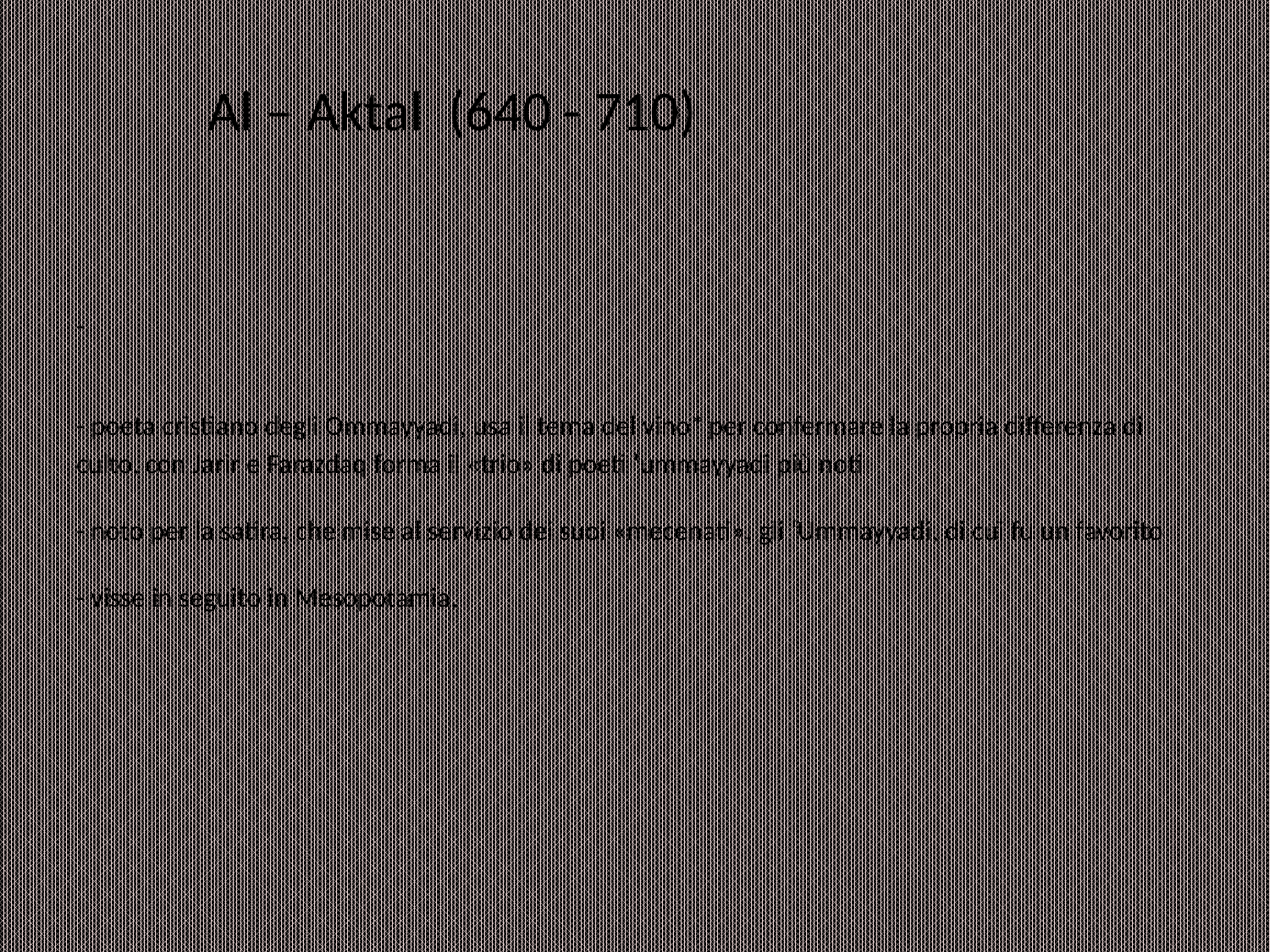

Al – Aktal  (640 - 710)
# - - poeta cristiano degli Ommayyadi, usa il tema del vino* per confermare la propria differenza di culto, con Jarir e Farazdaq forma il «trio» di poeti ‘ummayyadi più noti - noto per la satira, che mise al servizio dei suoi «mecenati», gli ‘Ummayyadi, di cui fu un favorito - visse in seguito in Mesopotamia,